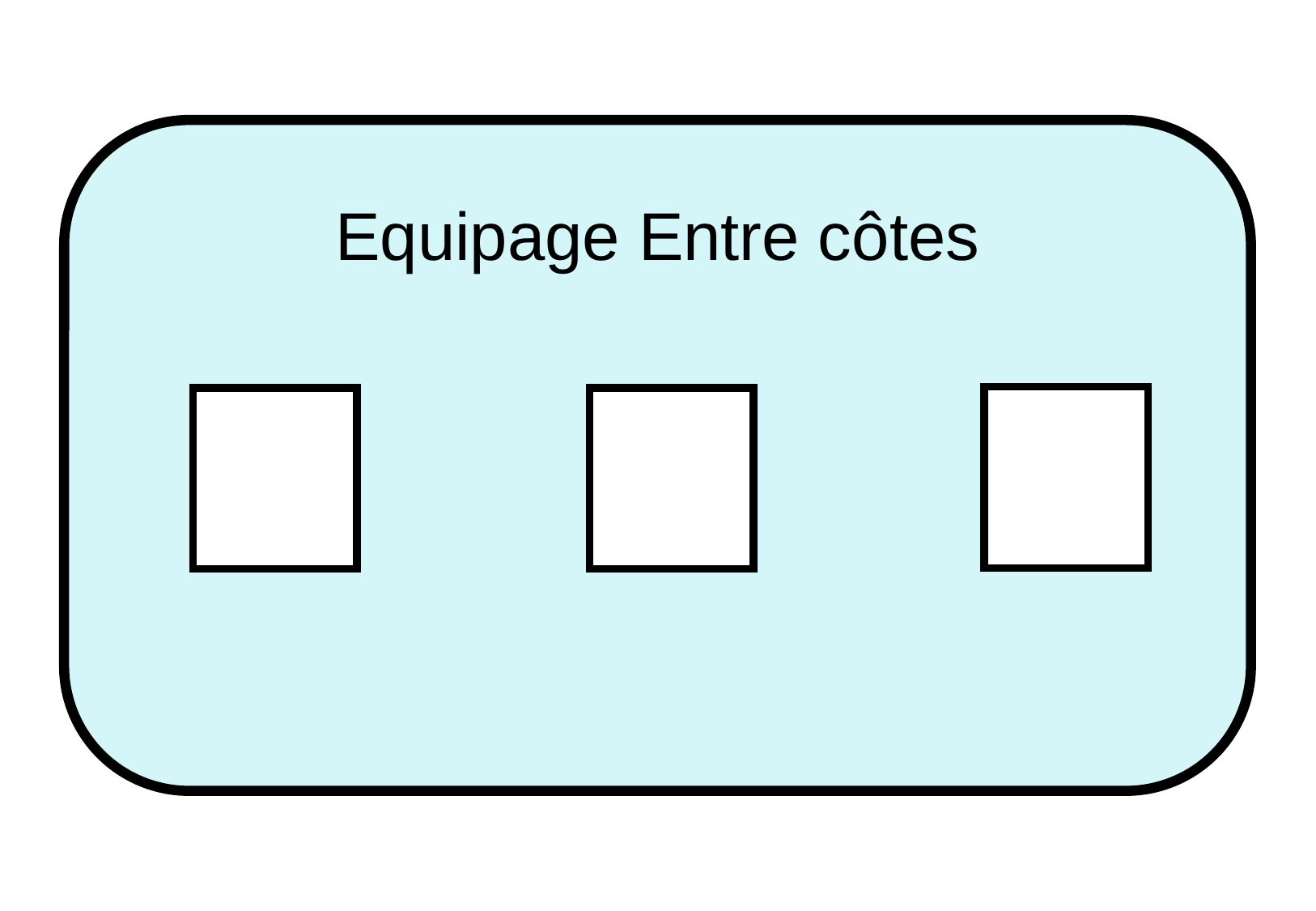

#
Equipage Entre côtes
Equipe des bleus